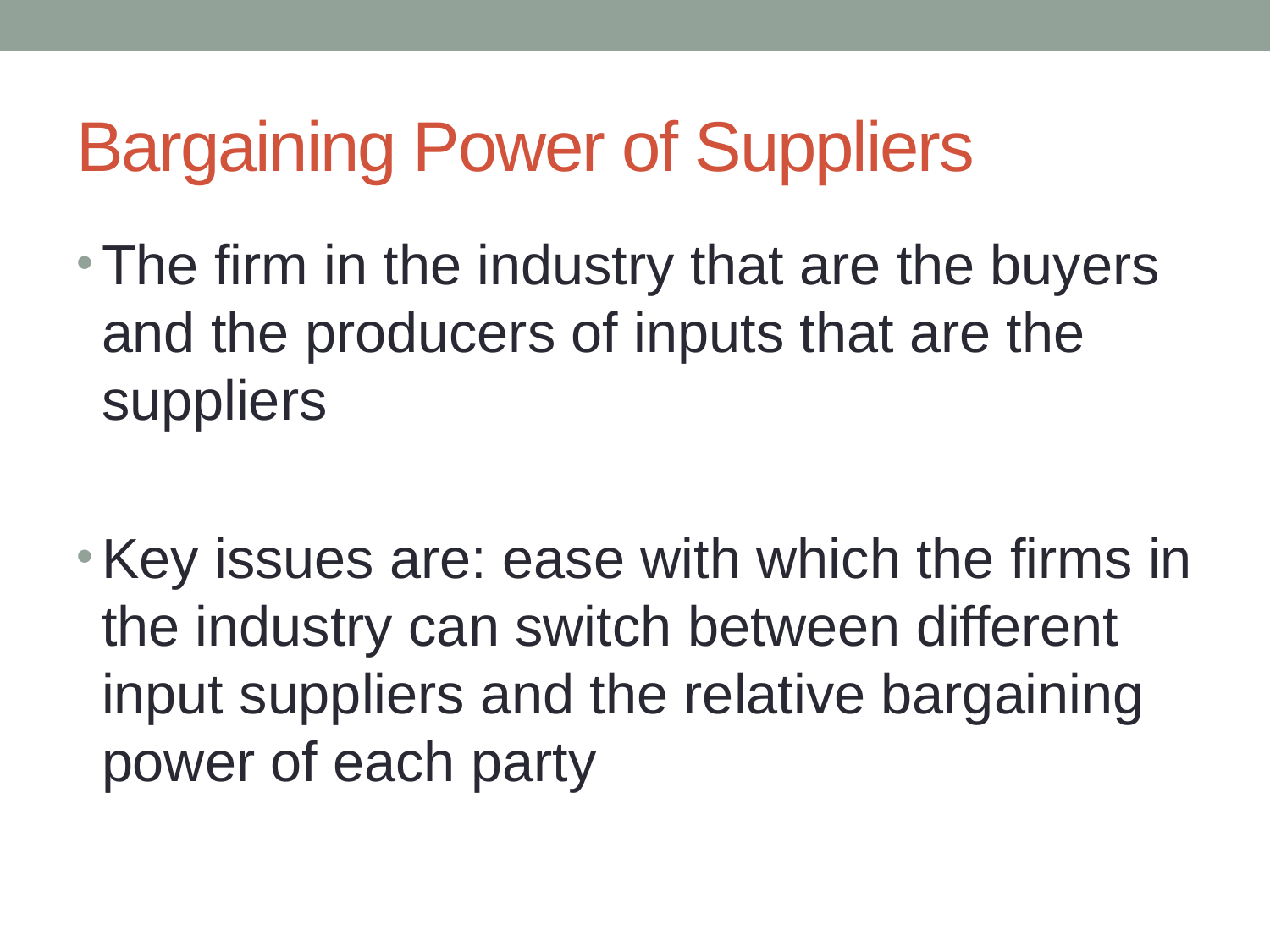

# Bargaining Power of Suppliers
The firm in the industry that are the buyers and the producers of inputs that are the suppliers

Key issues are: ease with which the firms in the industry can switch between different input suppliers and the relative bargaining power of each party